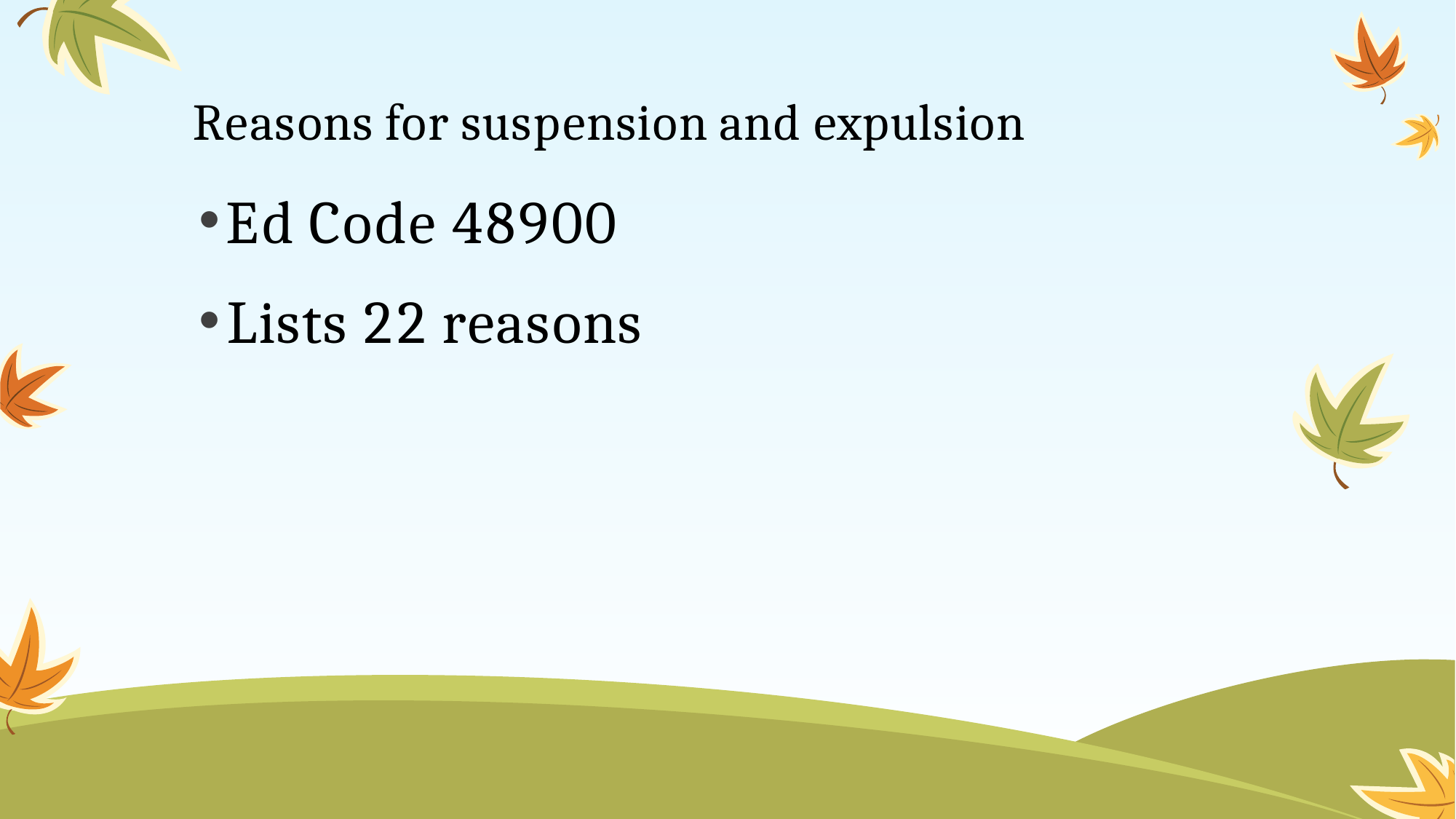

# Reasons for suspension and expulsion
Ed Code 48900
Lists 22 reasons